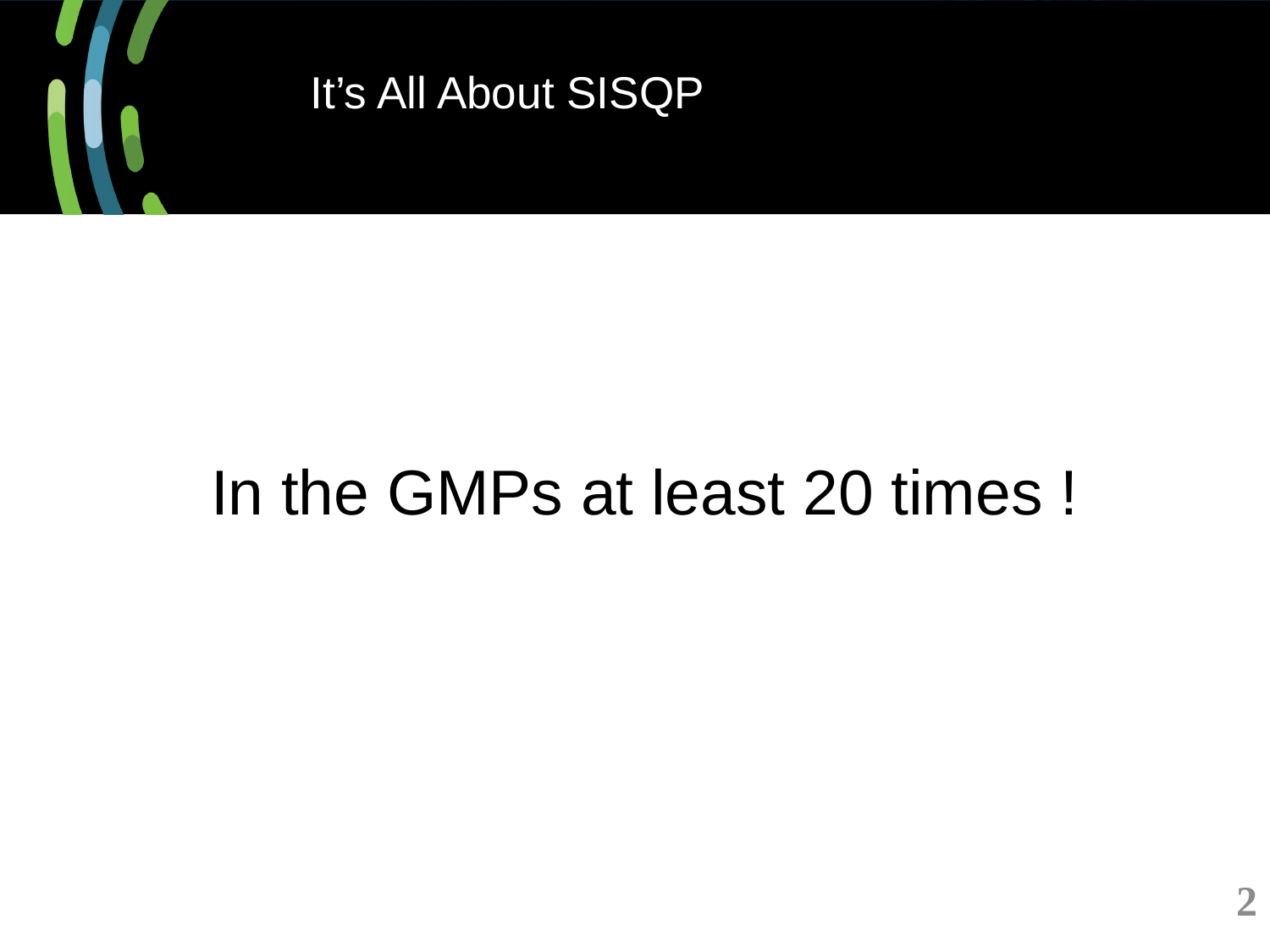

# It’s All About SISQP
In the GMPs at least 20 times !
2